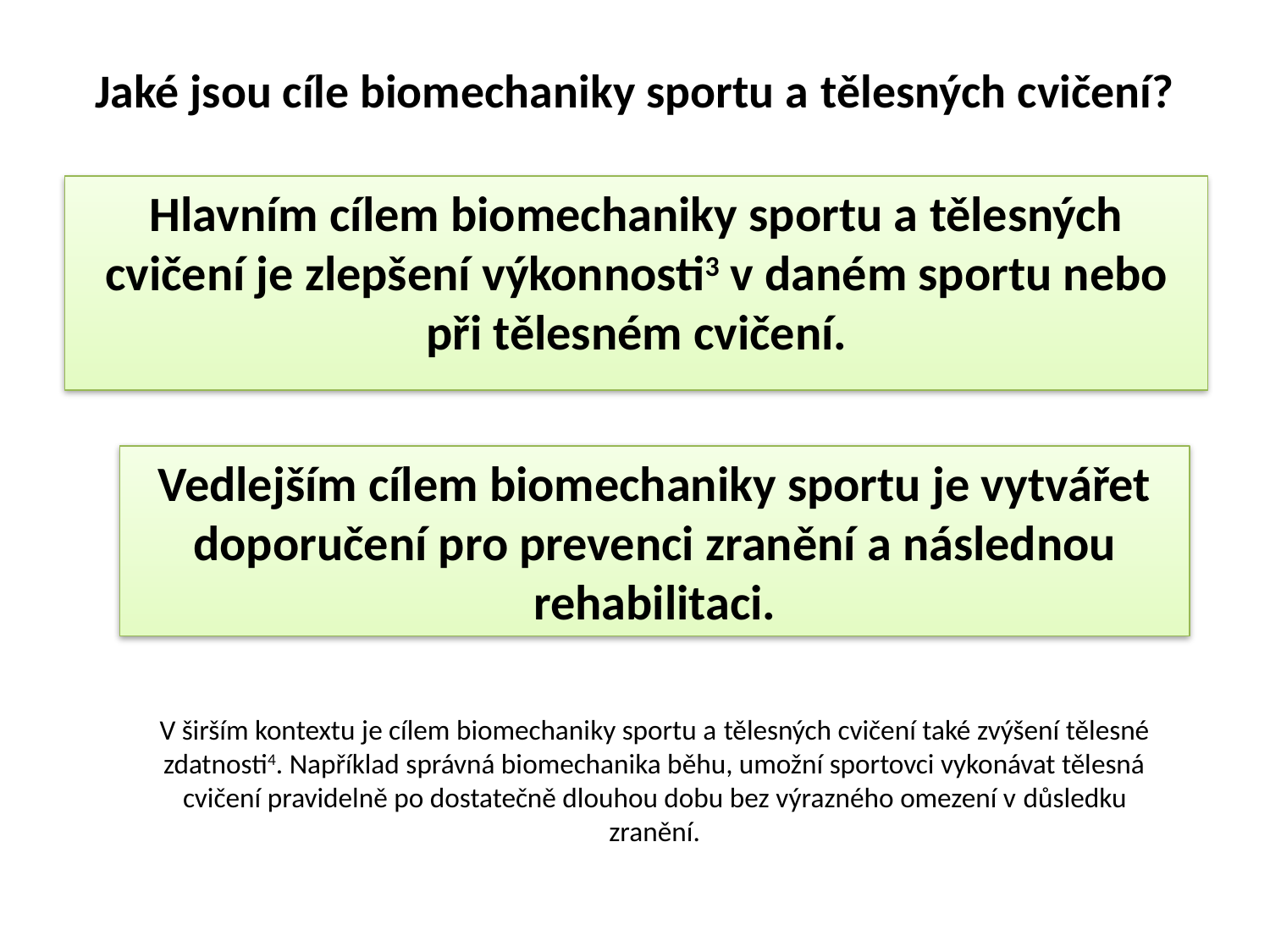

# Jaké jsou cíle biomechaniky sportu a tělesných cvičení?
Hlavním cílem biomechaniky sportu a tělesných cvičení je zlepšení výkonnosti3 v daném sportu nebo při tělesném cvičení.
Vedlejším cílem biomechaniky sportu je vytvářet doporučení pro prevenci zranění a následnou rehabilitaci.
V širším kontextu je cílem biomechaniky sportu a tělesných cvičení také zvýšení tělesné zdatnosti4. Například správná biomechanika běhu, umožní sportovci vykonávat tělesná cvičení pravidelně po dostatečně dlouhou dobu bez výrazného omezení v důsledku zranění.